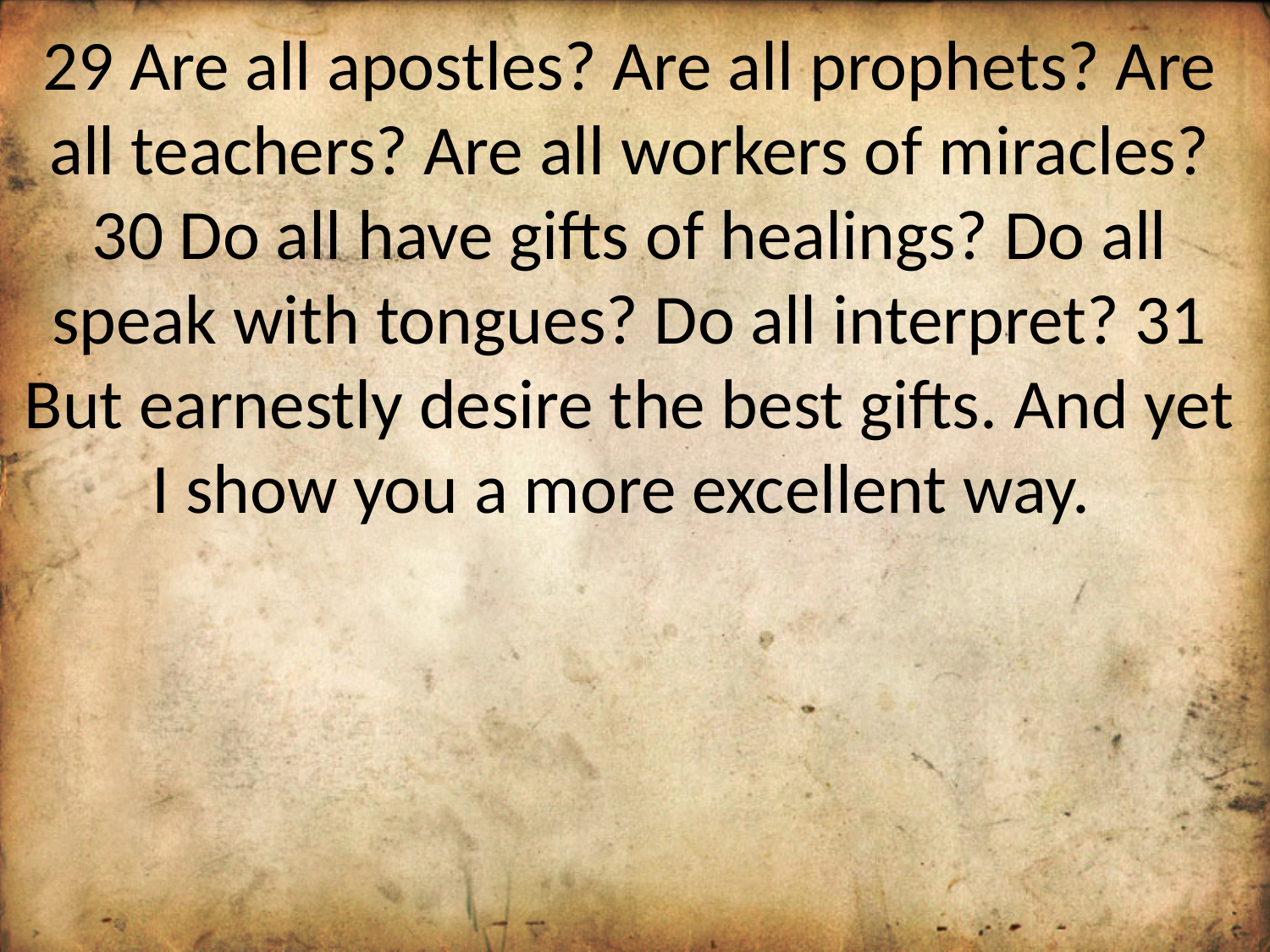

29 Are all apostles? Are all prophets? Are all teachers? Are all workers of miracles? 30 Do all have gifts of healings? Do all speak with tongues? Do all interpret? 31 But earnestly desire the best gifts. And yet I show you a more excellent way.